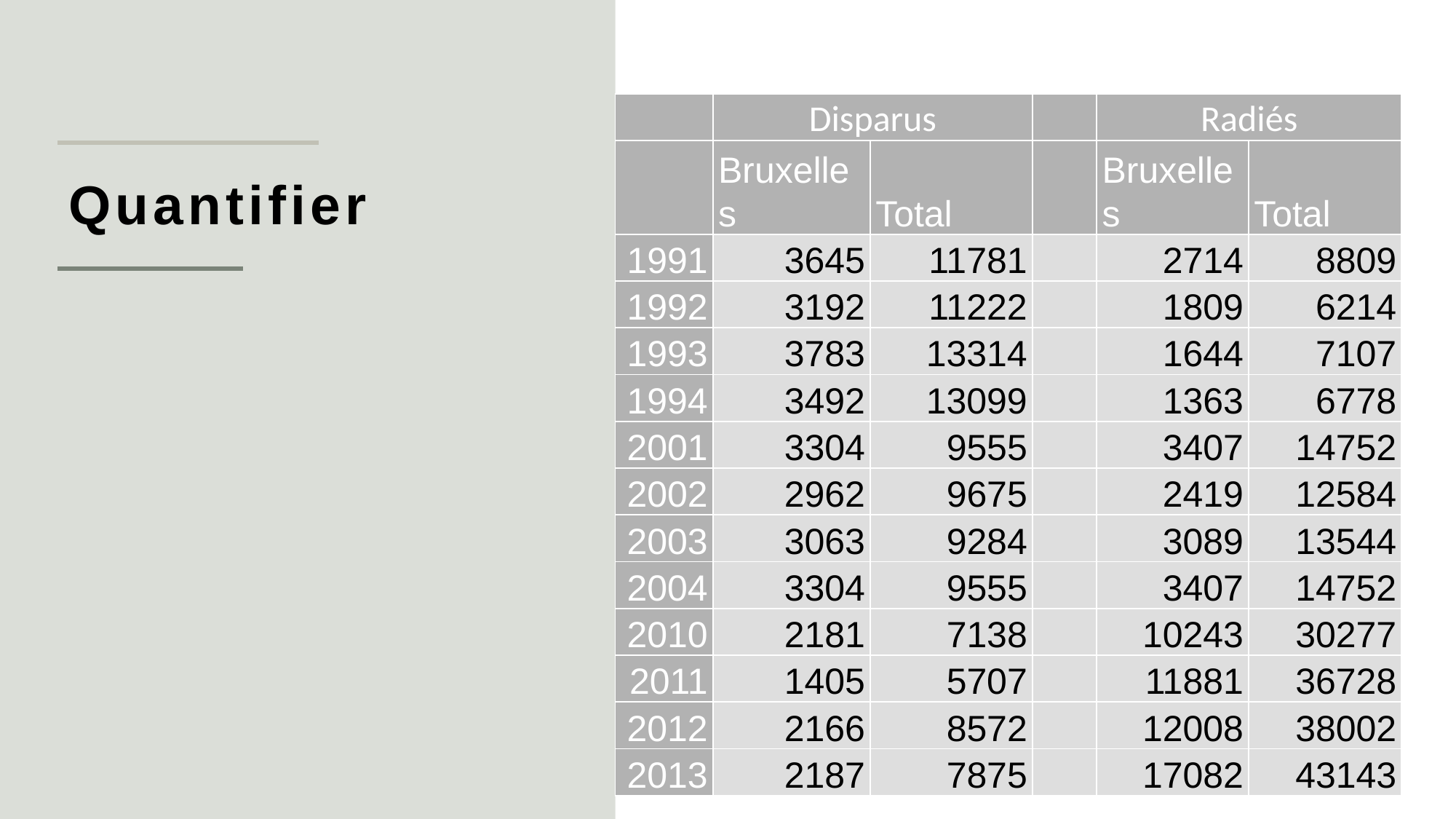

|  | Disparus |  |  | Radiés |  |
| --- | --- | --- | --- | --- | --- |
|  | Bruxelles | Total |  | Bruxelles | Total |
| 1991 | 3645 | 11781 |  | 2714 | 8809 |
| 1992 | 3192 | 11222 |  | 1809 | 6214 |
| 1993 | 3783 | 13314 |  | 1644 | 7107 |
| 1994 | 3492 | 13099 |  | 1363 | 6778 |
| 2001 | 3304 | 9555 |  | 3407 | 14752 |
| 2002 | 2962 | 9675 |  | 2419 | 12584 |
| 2003 | 3063 | 9284 |  | 3089 | 13544 |
| 2004 | 3304 | 9555 |  | 3407 | 14752 |
| 2010 | 2181 | 7138 |  | 10243 | 30277 |
| 2011 | 1405 | 5707 |  | 11881 | 36728 |
| 2012 | 2166 | 8572 |  | 12008 | 38002 |
| 2013 | 2187 | 7875 |  | 17082 | 43143 |
Quantifier